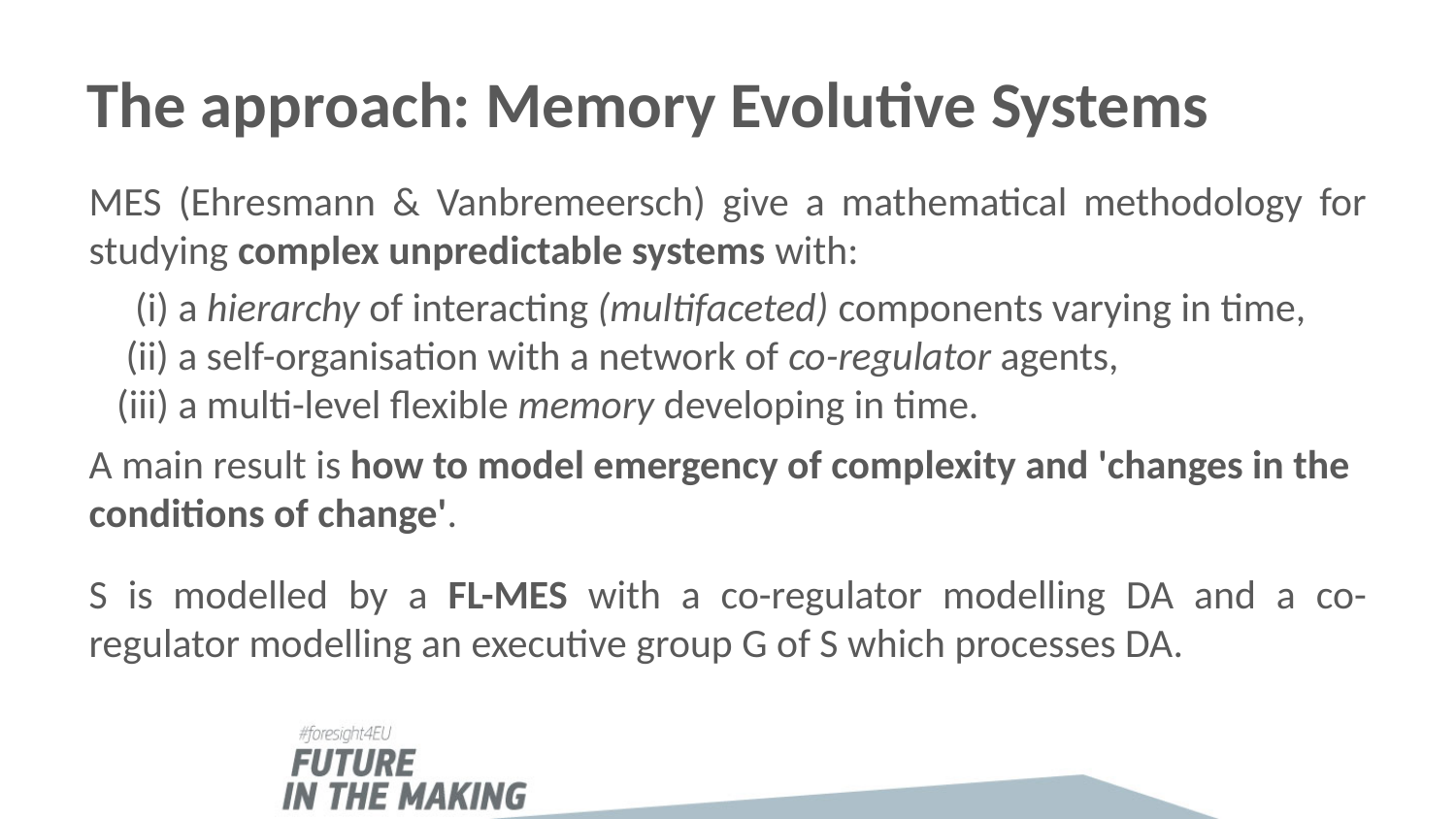

# The approach: Memory Evolutive Systems
MES (Ehresmann & Vanbremeersch) give a mathematical methodology for studying complex unpredictable systems with:
     (i) a hierarchy of interacting (multifaceted) components varying in time,
    (ii) a self-organisation with a network of co-regulator agents,
   (iii) a multi-level flexible memory developing in time.
A main result is how to model emergency of complexity and 'changes in the conditions of change'.
S is modelled by a FL-MES with a co-regulator modelling DA and a co-regulator modelling an executive group G of S which processes DA.